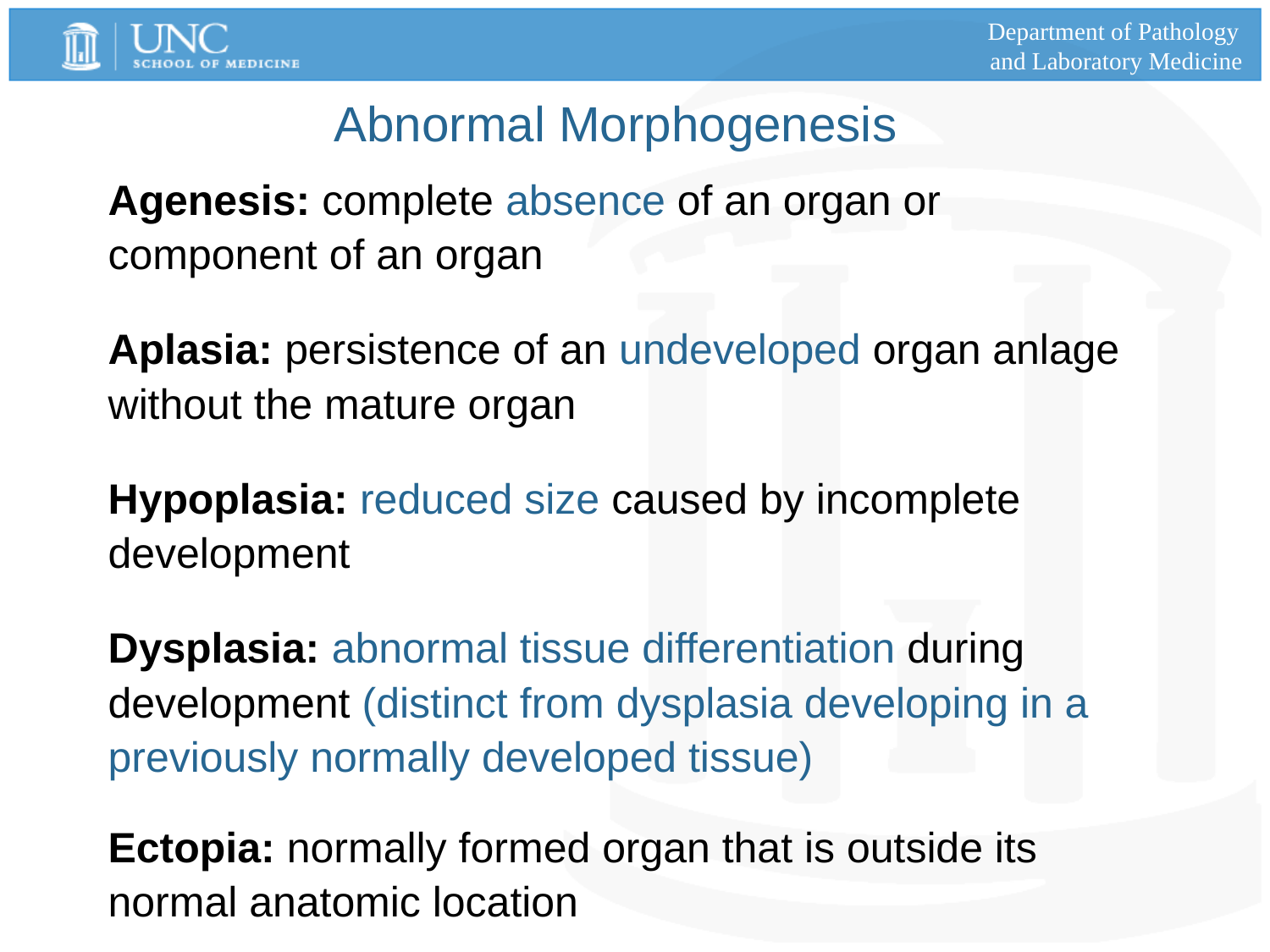

Department of Pathology
and Laboratory Medicine
Abnormal Morphogenesis
Agenesis: complete absence of an organ or component of an organ

Aplasia: persistence of an undeveloped organ anlage without the mature organ

Hypoplasia: reduced size caused by incomplete development

Dysplasia: abnormal tissue differentiation during development (distinct from dysplasia developing in a previously normally developed tissue)

Ectopia: normally formed organ that is outside its normal anatomic location